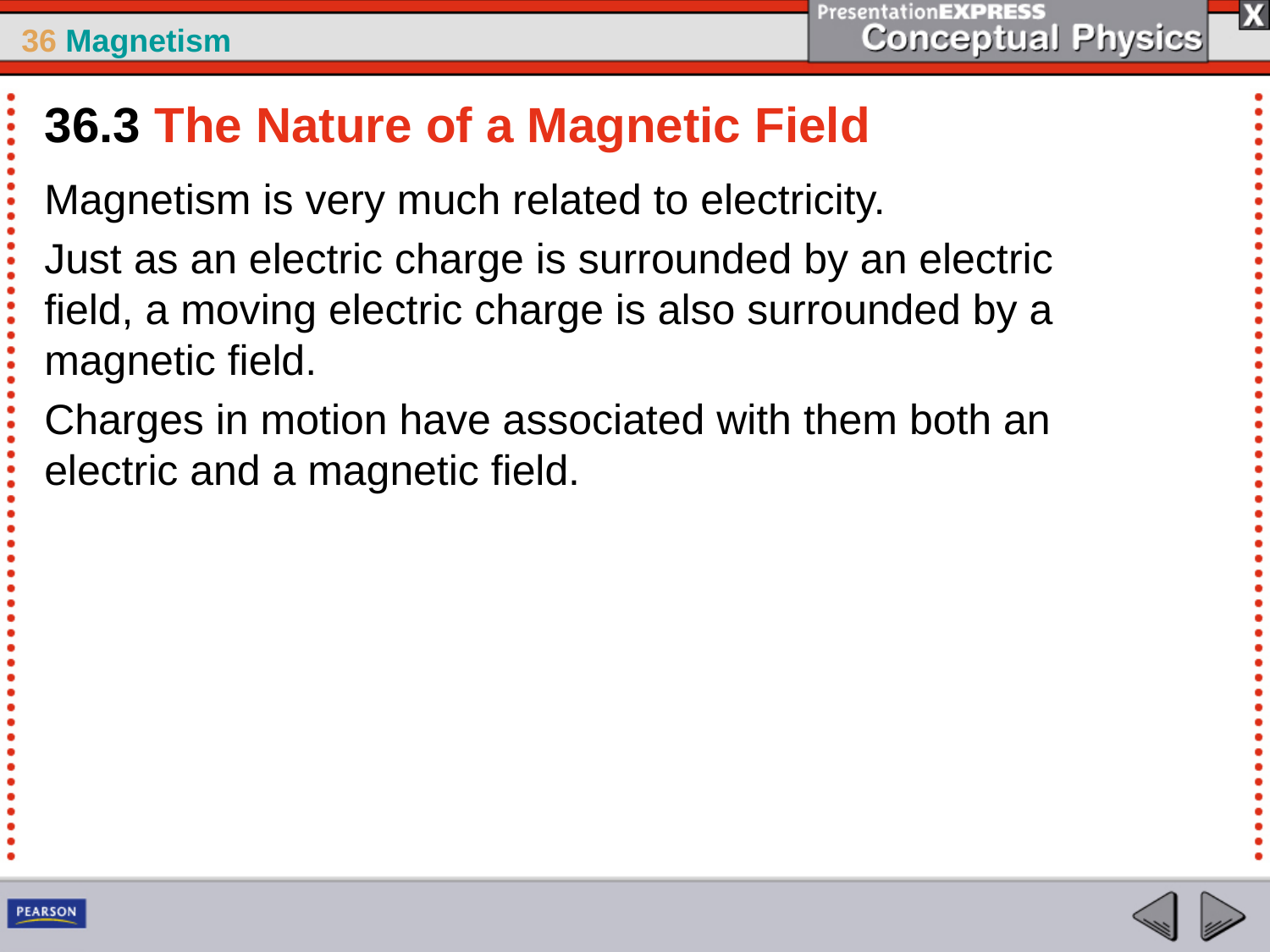

36.3 The Nature of a Magnetic Field
Magnetism is very much related to electricity.
Just as an electric charge is surrounded by an electric field, a moving electric charge is also surrounded by a magnetic field.
Charges in motion have associated with them both an electric and a magnetic field.